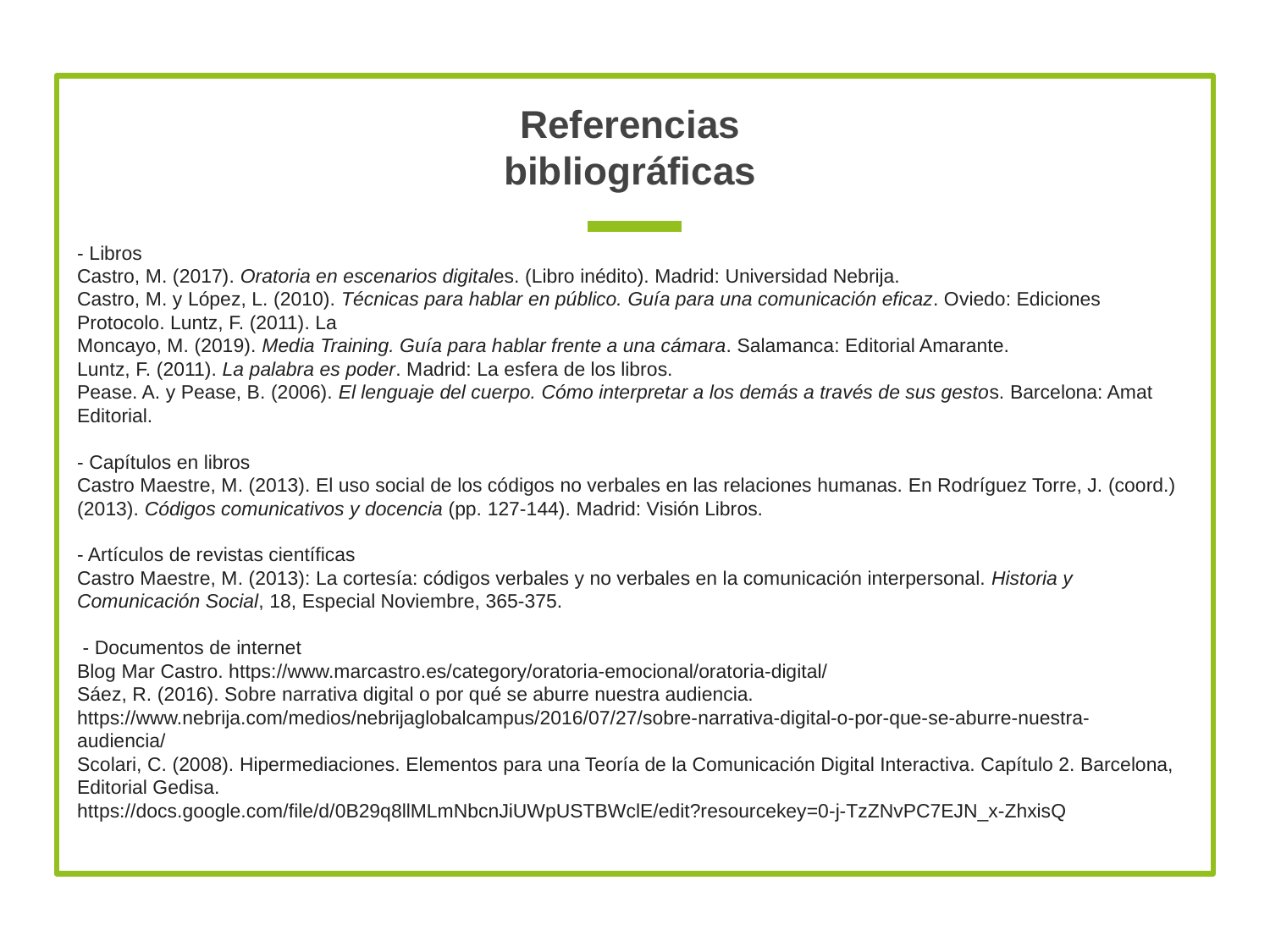

# Referencias bibliográficas
- Libros
Castro, M. (2017). Oratoria en escenarios digitales. (Libro inédito). Madrid: Universidad Nebrija.
Castro, M. y López, L. (2010). Técnicas para hablar en público. Guía para una comunicación eficaz. Oviedo: Ediciones Protocolo. Luntz, F. (2011). La
Moncayo, M. (2019). Media Training. Guía para hablar frente a una cámara. Salamanca: Editorial Amarante.
Luntz, F. (2011). La palabra es poder. Madrid: La esfera de los libros.
Pease. A. y Pease, B. (2006). El lenguaje del cuerpo. Cómo interpretar a los demás a través de sus gestos. Barcelona: Amat Editorial.
- Capítulos en libros
Castro Maestre, M. (2013). El uso social de los códigos no verbales en las relaciones humanas. En Rodríguez Torre, J. (coord.) (2013). Códigos comunicativos y docencia (pp. 127-144). Madrid: Visión Libros.
- Artículos de revistas científicas
Castro Maestre, M. (2013): La cortesía: códigos verbales y no verbales en la comunicación interpersonal. Historia y Comunicación Social, 18, Especial Noviembre, 365-375.
 - Documentos de internet
Blog Mar Castro. https://www.marcastro.es/category/oratoria-emocional/oratoria-digital/
Sáez, R. (2016). Sobre narrativa digital o por qué se aburre nuestra audiencia. https://www.nebrija.com/medios/nebrijaglobalcampus/2016/07/27/sobre-narrativa-digital-o-por-que-se-aburre-nuestra-audiencia/
Scolari, C. (2008). Hipermediaciones. Elementos para una Teoría de la Comunicación Digital Interactiva. Capítulo 2. Barcelona, Editorial Gedisa.
https://docs.google.com/file/d/0B29q8llMLmNbcnJiUWpUSTBWclE/edit?resourcekey=0-j-TzZNvPC7EJN_x-ZhxisQ